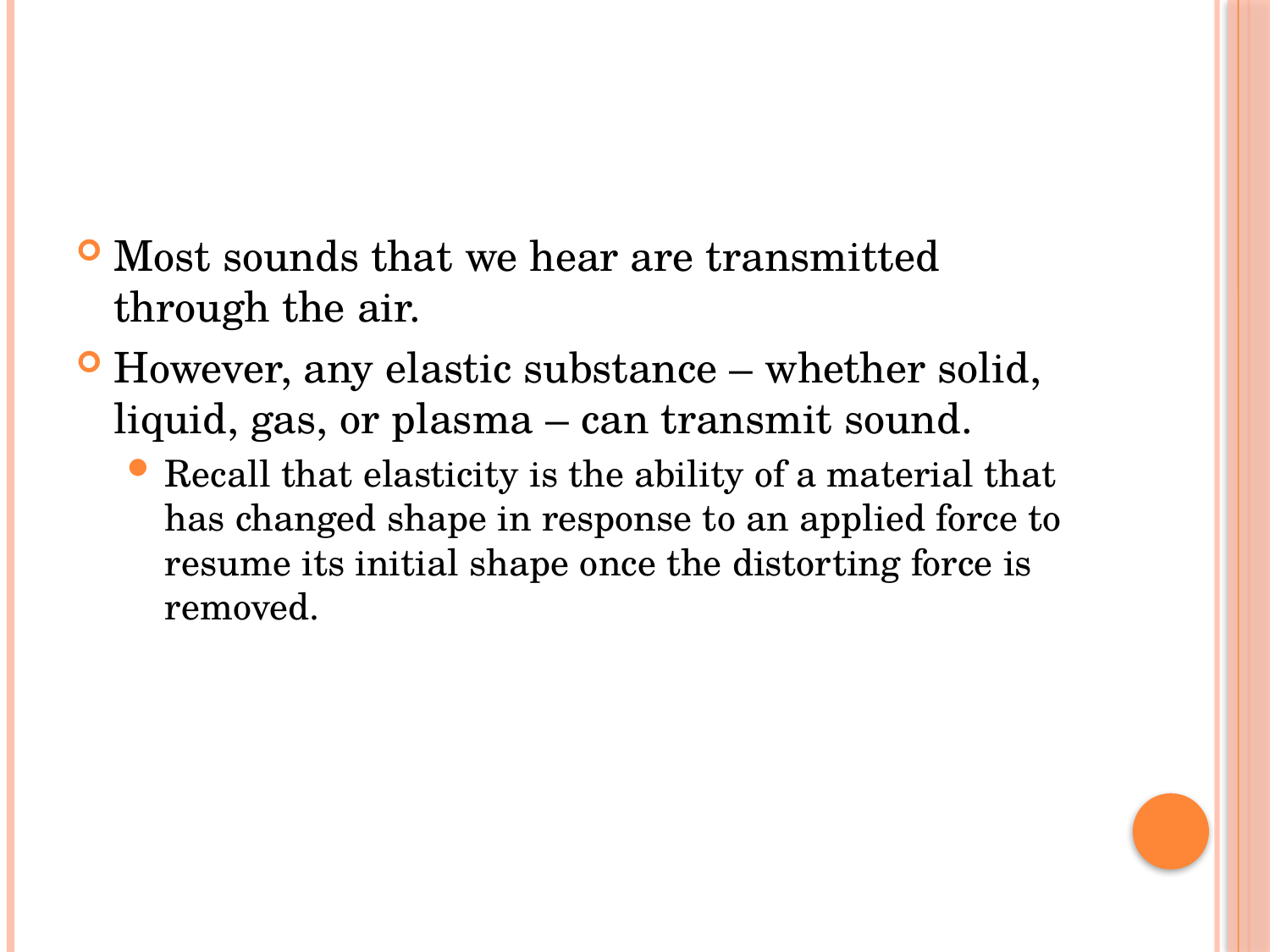

#
Most sounds that we hear are transmitted through the air.
However, any elastic substance – whether solid, liquid, gas, or plasma – can transmit sound.
Recall that elasticity is the ability of a material that has changed shape in response to an applied force to resume its initial shape once the distorting force is removed.